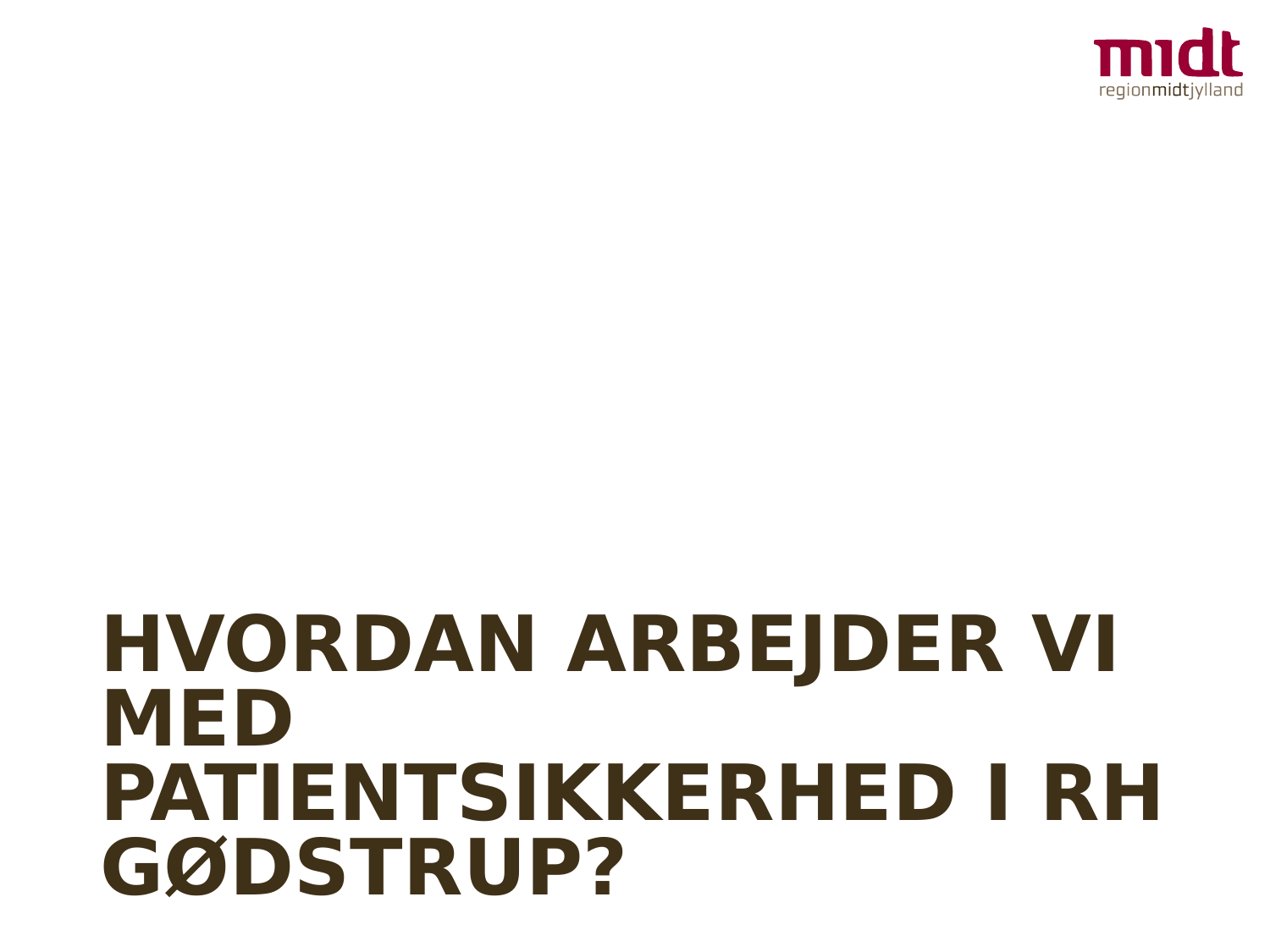

# Hvordan arbejder vi med patientsikkerhed i RH Gødstrup?